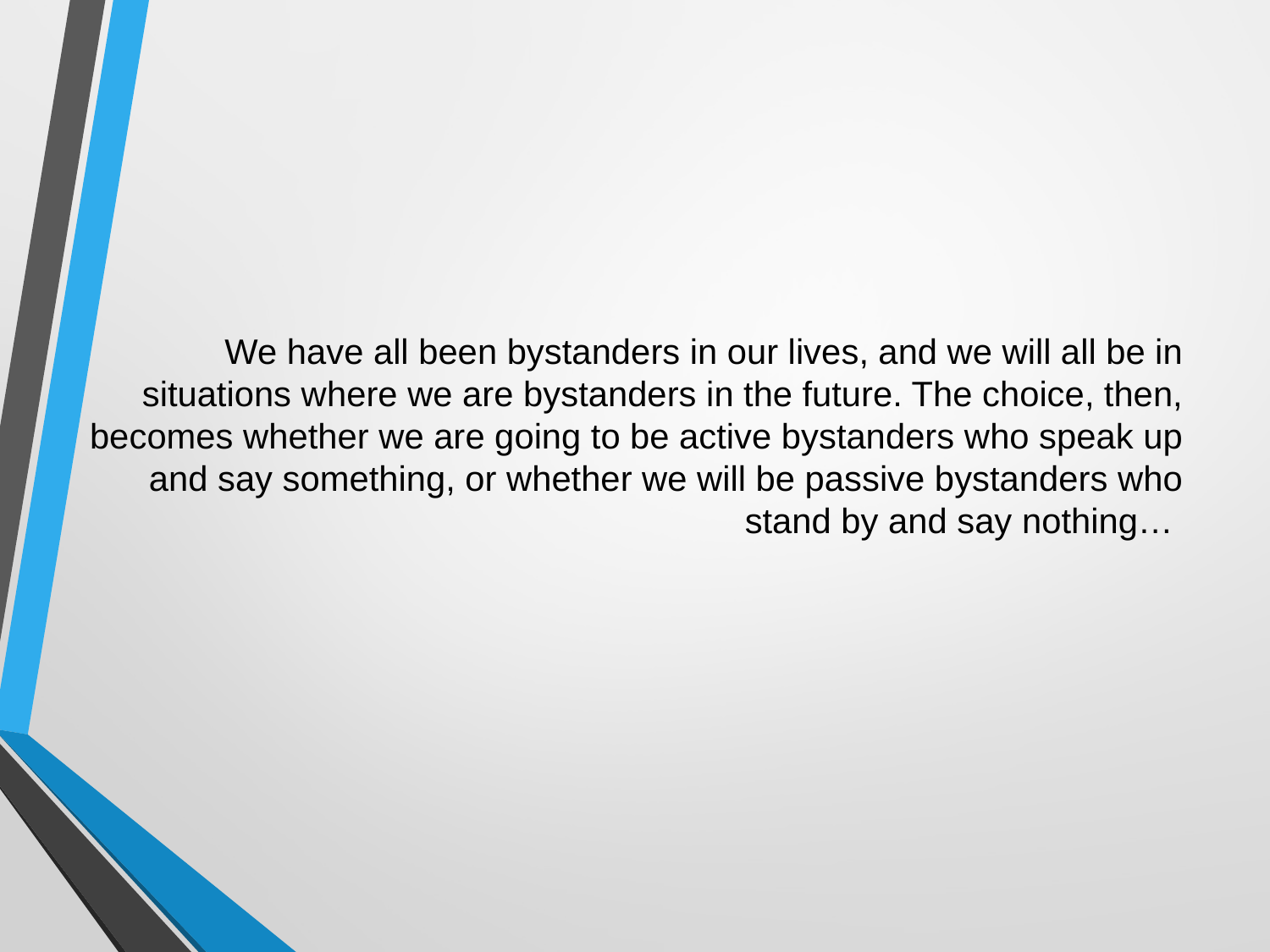

We have all been bystanders in our lives, and we will all be in situations where we are bystanders in the future. The choice, then, becomes whether we are going to be active bystanders who speak up and say something, or whether we will be passive bystanders who stand by and say nothing…